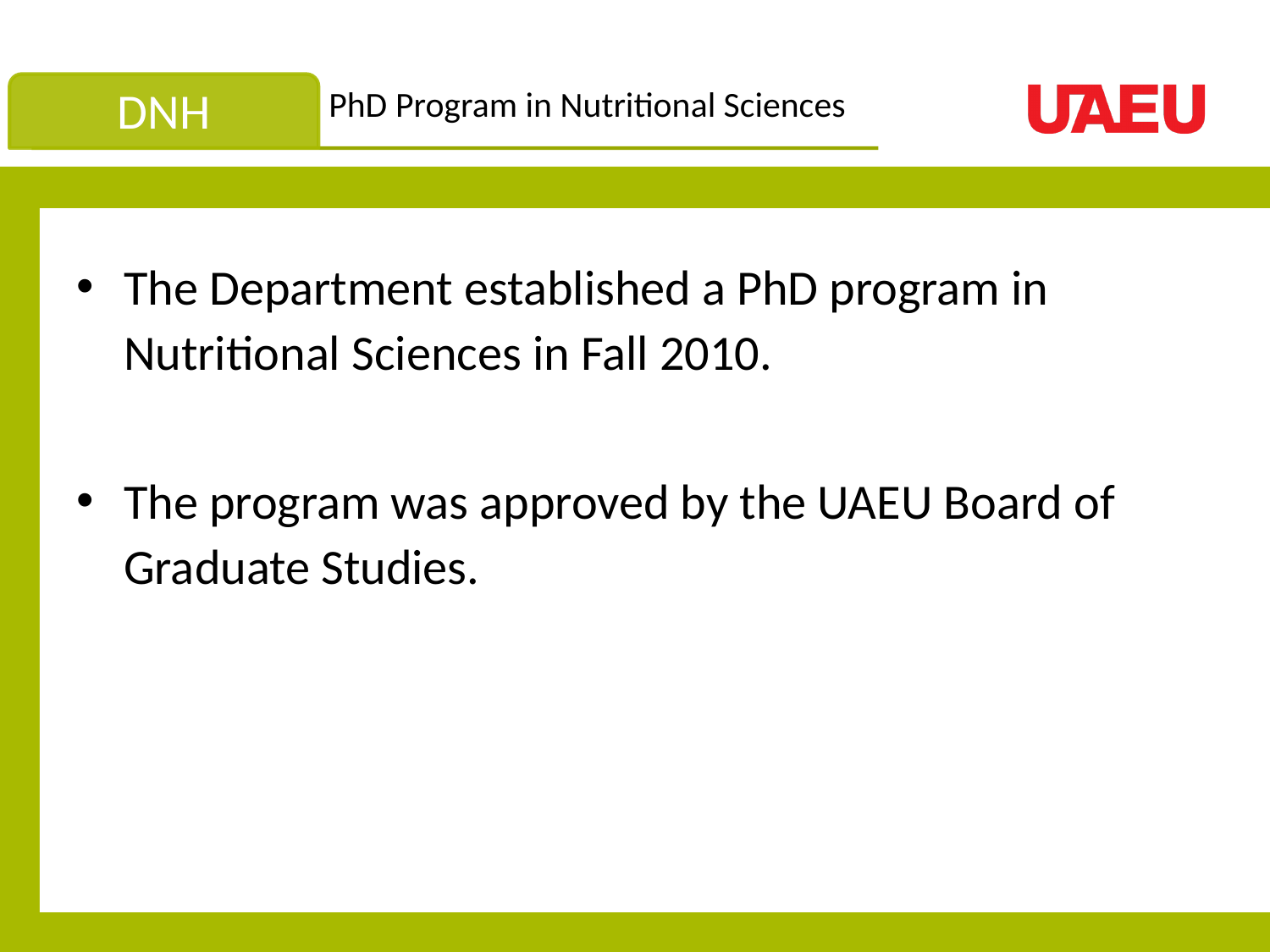

PhD Program in Nutritional Sciences
DNH
The Department established a PhD program in Nutritional Sciences in Fall 2010.

The program was approved by the UAEU Board of Graduate Studies.